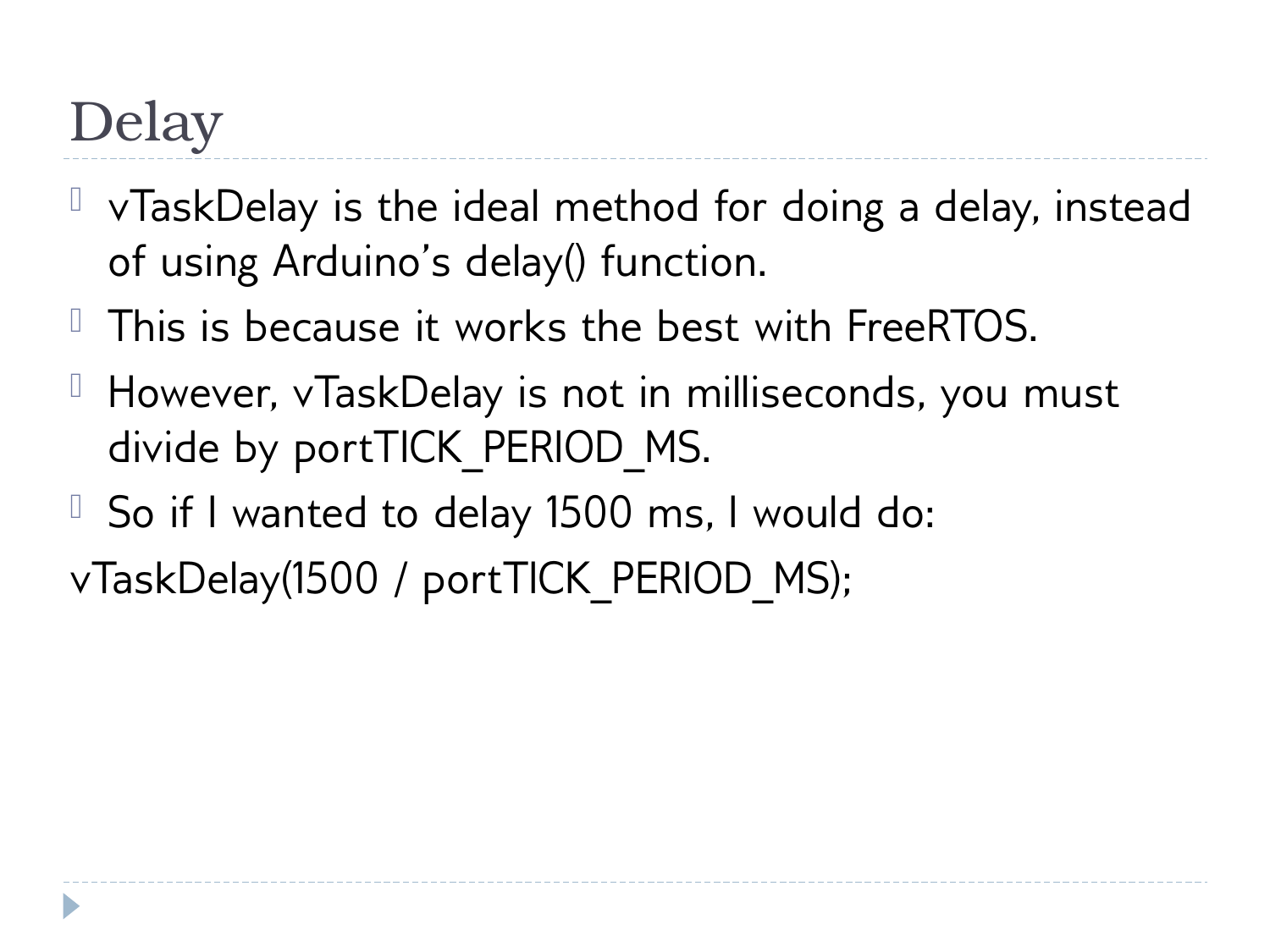

# Delay
vTaskDelay is the ideal method for doing a delay, instead of using Arduino’s delay() function.
This is because it works the best with FreeRTOS.
However, vTaskDelay is not in milliseconds, you must divide by portTICK_PERIOD_MS.
So if I wanted to delay 1500 ms, I would do:
vTaskDelay(1500 / portTICK_PERIOD_MS);